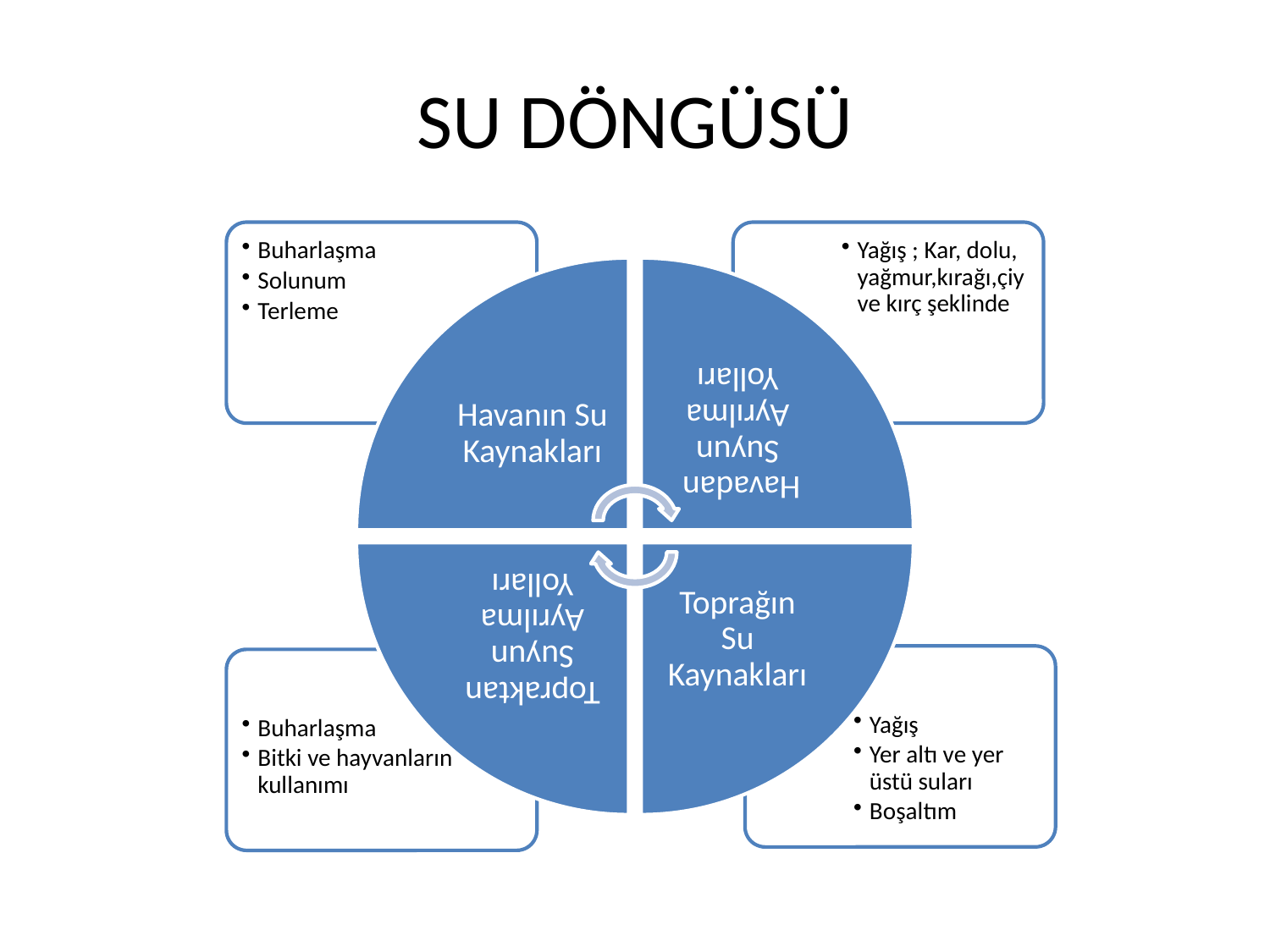

# SU DÖNGÜSÜ
Yağış
Yer altı ve yer üstü suları
Boşaltım
Buharlaşma
Bitki ve hayvanların kullanımı
Yağış ; Kar, dolu, yağmur,kırağı,çiy ve kırç şeklinde
Buharlaşma
Solunum
Terleme
Havanın Su Kaynakları
Havadan  Suyun Ayrılma Yolları
Toprağın Su Kaynakları
Topraktan Suyun Ayrılma Yolları